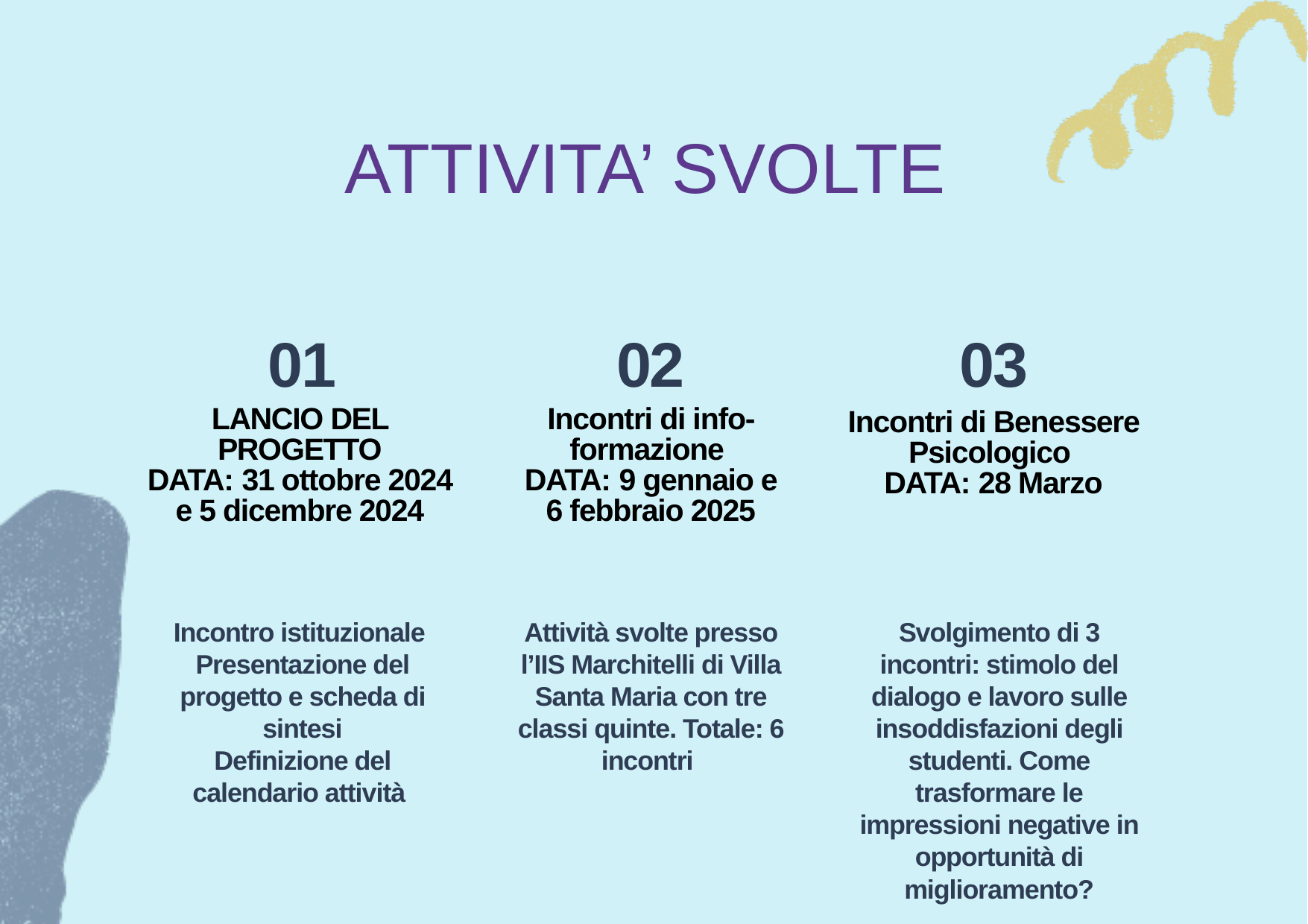

ATTIVITA’ SVOLTE
01
02
03
LANCIO DEL PROGETTO
DATA: 31 ottobre 2024 e 5 dicembre 2024
Incontri di info-formazione
DATA: 9 gennaio e 6 febbraio 2025

Incontri di Benessere Psicologico
DATA: 28 Marzo

Incontro istituzionale  Presentazione del progetto e scheda di sintesi
Definizione del calendario attività

Attività svolte presso l’IIS Marchitelli di Villa Santa Maria con tre classi quinte. Totale: 6 incontri

Svolgimento di 3 incontri: stimolo del dialogo e lavoro sulle insoddisfazioni degli studenti. Come trasformare le impressioni negative in opportunità di miglioramento?